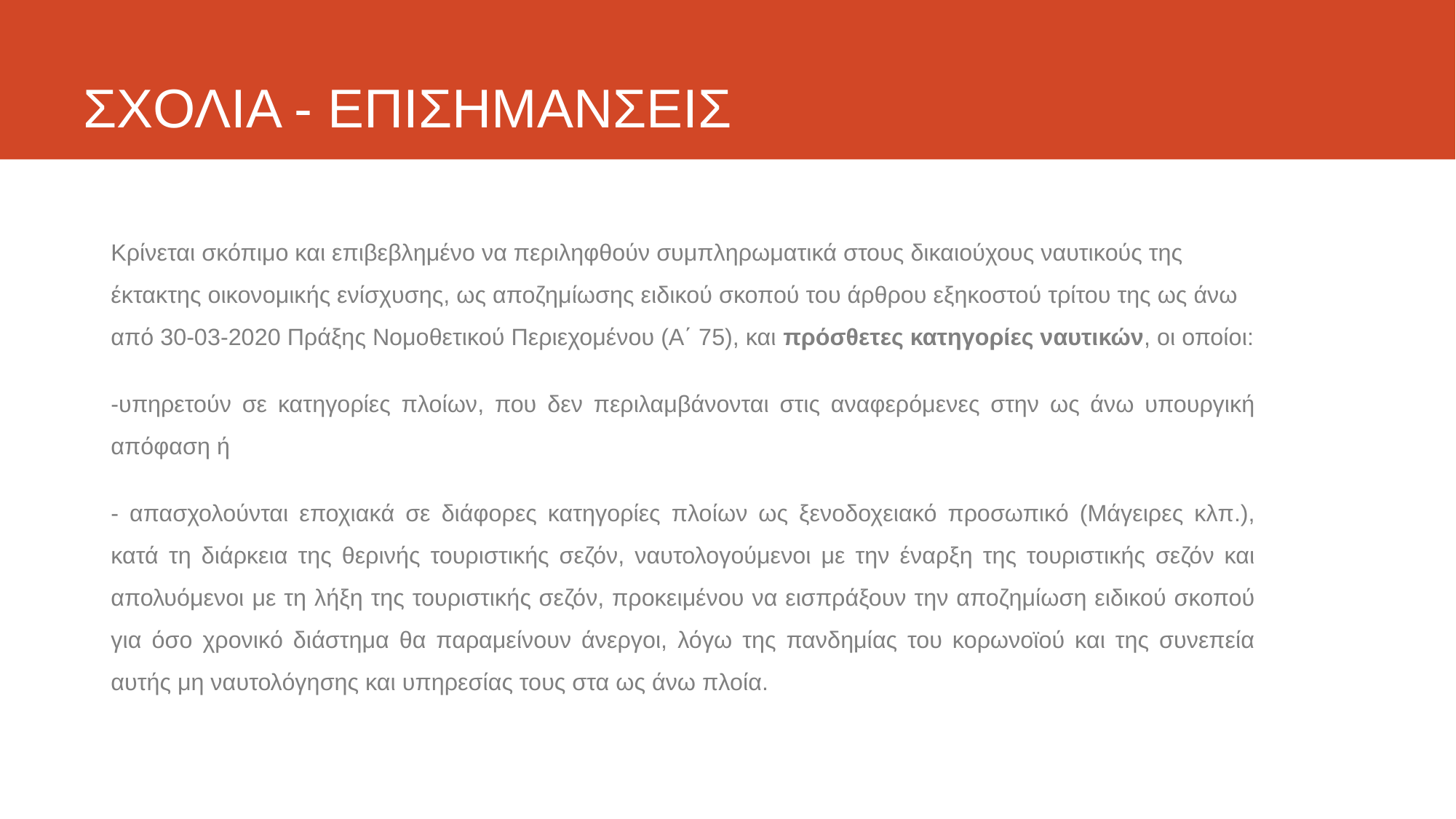

# ΣΧΟΛΙΑ - ΕΠΙΣΗΜΑΝΣΕΙΣ
Κρίνεται σκόπιμο και επιβεβλημένο να περιληφθούν συμπληρωματικά στους δικαιούχους ναυτικούς της έκτακτης οικονομικής ενίσχυσης, ως αποζημίωσης ειδικού σκοπού του άρθρου εξηκοστού τρίτου της ως άνω από 30-03-2020 Πράξης Νομοθετικού Περιεχομένου (Α΄ 75), και πρόσθετες κατηγορίες ναυτικών, οι οποίοι:
-υπηρετούν σε κατηγορίες πλοίων, που δεν περιλαμβάνονται στις αναφερόμενες στην ως άνω υπουργική απόφαση ή
- απασχολούνται εποχιακά σε διάφορες κατηγορίες πλοίων ως ξενοδοχειακό προσωπικό (Μάγειρες κλπ.), κατά τη διάρκεια της θερινής τουριστικής σεζόν, ναυτολογούμενοι με την έναρξη της τουριστικής σεζόν και απολυόμενοι με τη λήξη της τουριστικής σεζόν, προκειμένου να εισπράξουν την αποζημίωση ειδικού σκοπού για όσο χρονικό διάστημα θα παραμείνουν άνεργοι, λόγω της πανδημίας του κορωνοϊού και της συνεπεία αυτής μη ναυτολόγησης και υπηρεσίας τους στα ως άνω πλοία.